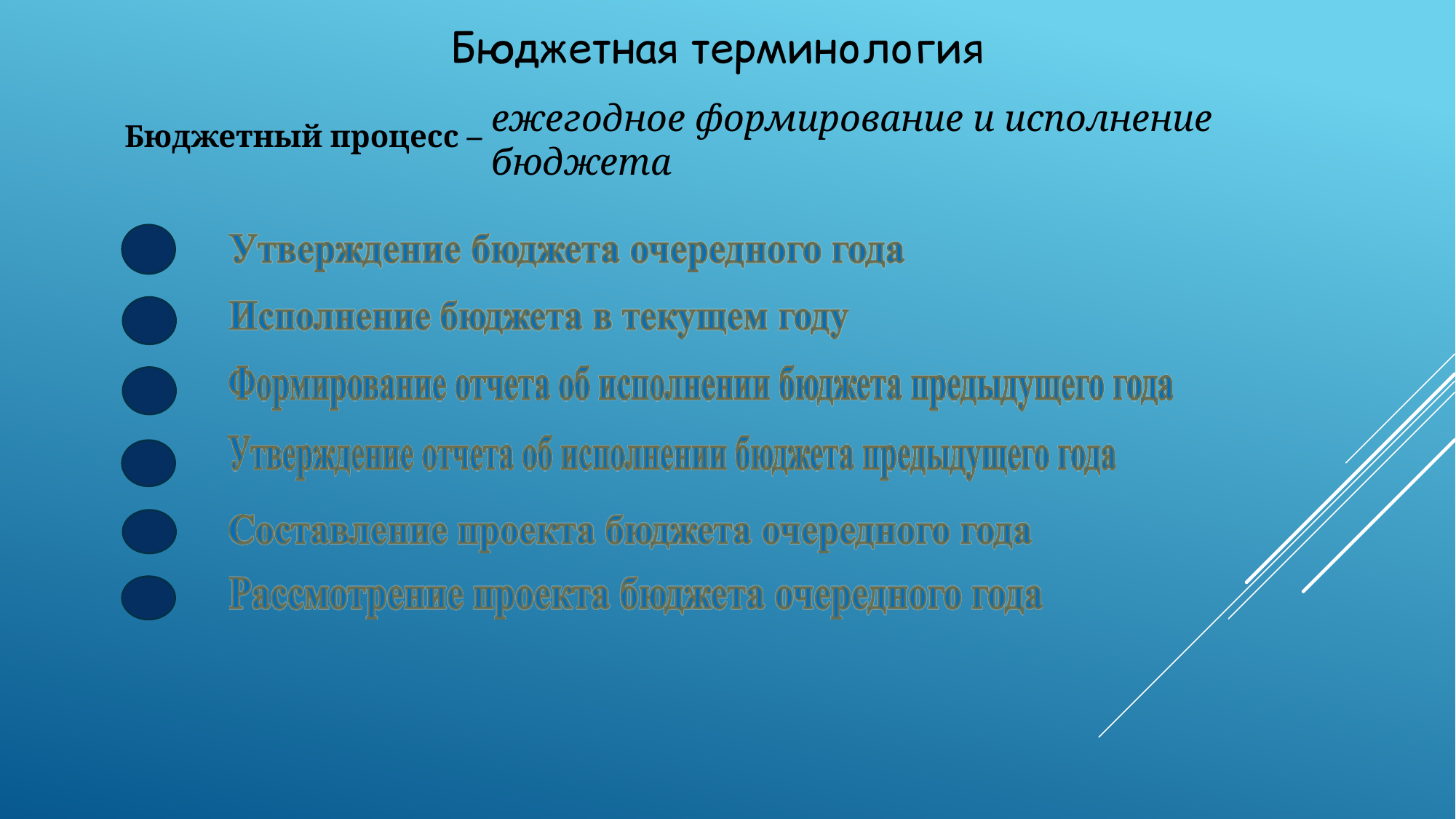

Бюджетная терминология
ежегодное формирование и исполнение бюджета

Бюджетный процесс –